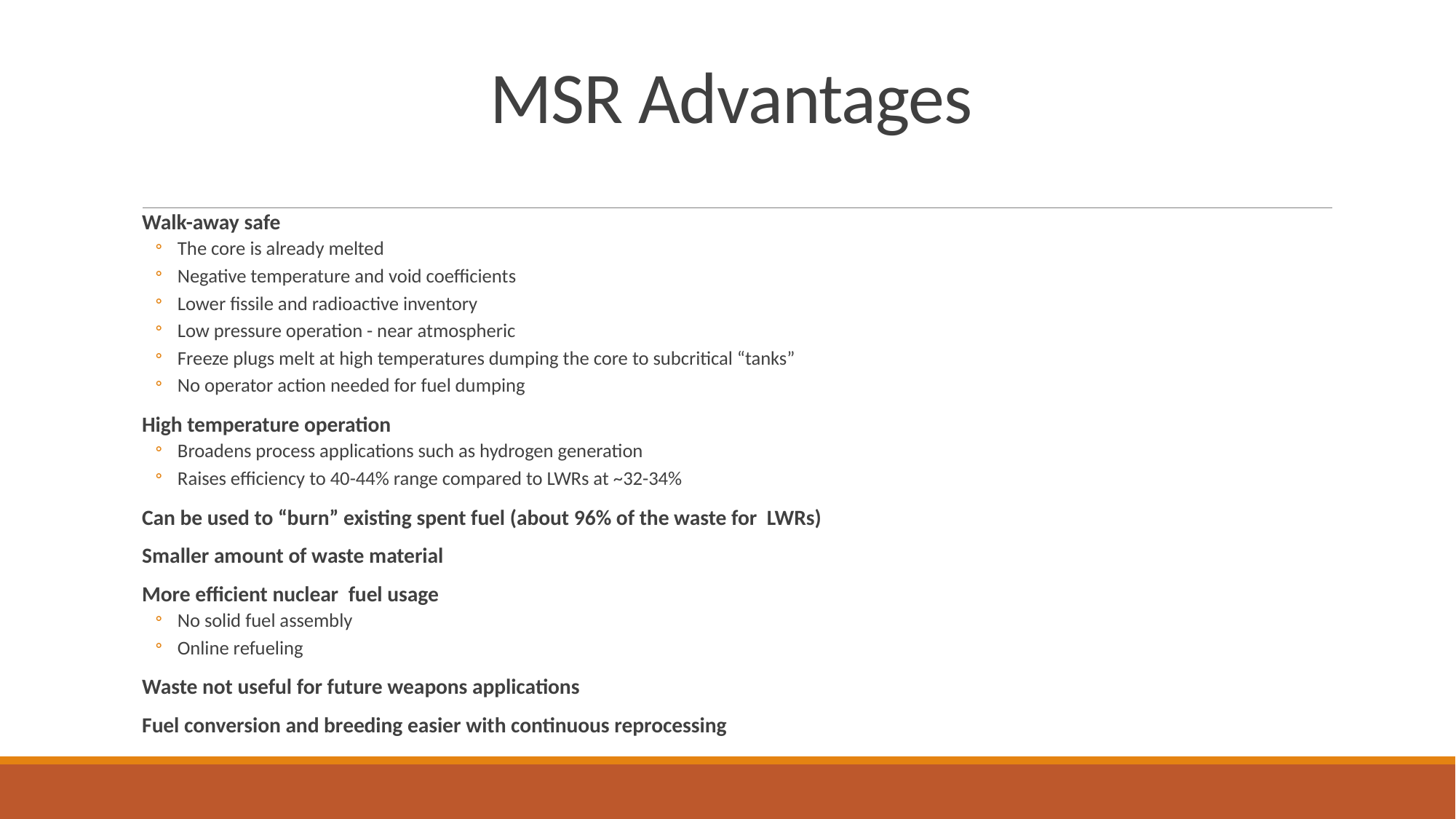

# MSR Advantages
Walk-away safe
The core is already melted
Negative temperature and void coefficients
Lower fissile and radioactive inventory
Low pressure operation - near atmospheric
Freeze plugs melt at high temperatures dumping the core to subcritical “tanks”
No operator action needed for fuel dumping
High temperature operation
Broadens process applications such as hydrogen generation
Raises efficiency to 40-44% range compared to LWRs at ~32-34%
Can be used to “burn” existing spent fuel (about 96% of the waste for  LWRs)
Smaller amount of waste material
More efficient nuclear  fuel usage
No solid fuel assembly
Online refueling
Waste not useful for future weapons applications
Fuel conversion and breeding easier with continuous reprocessing